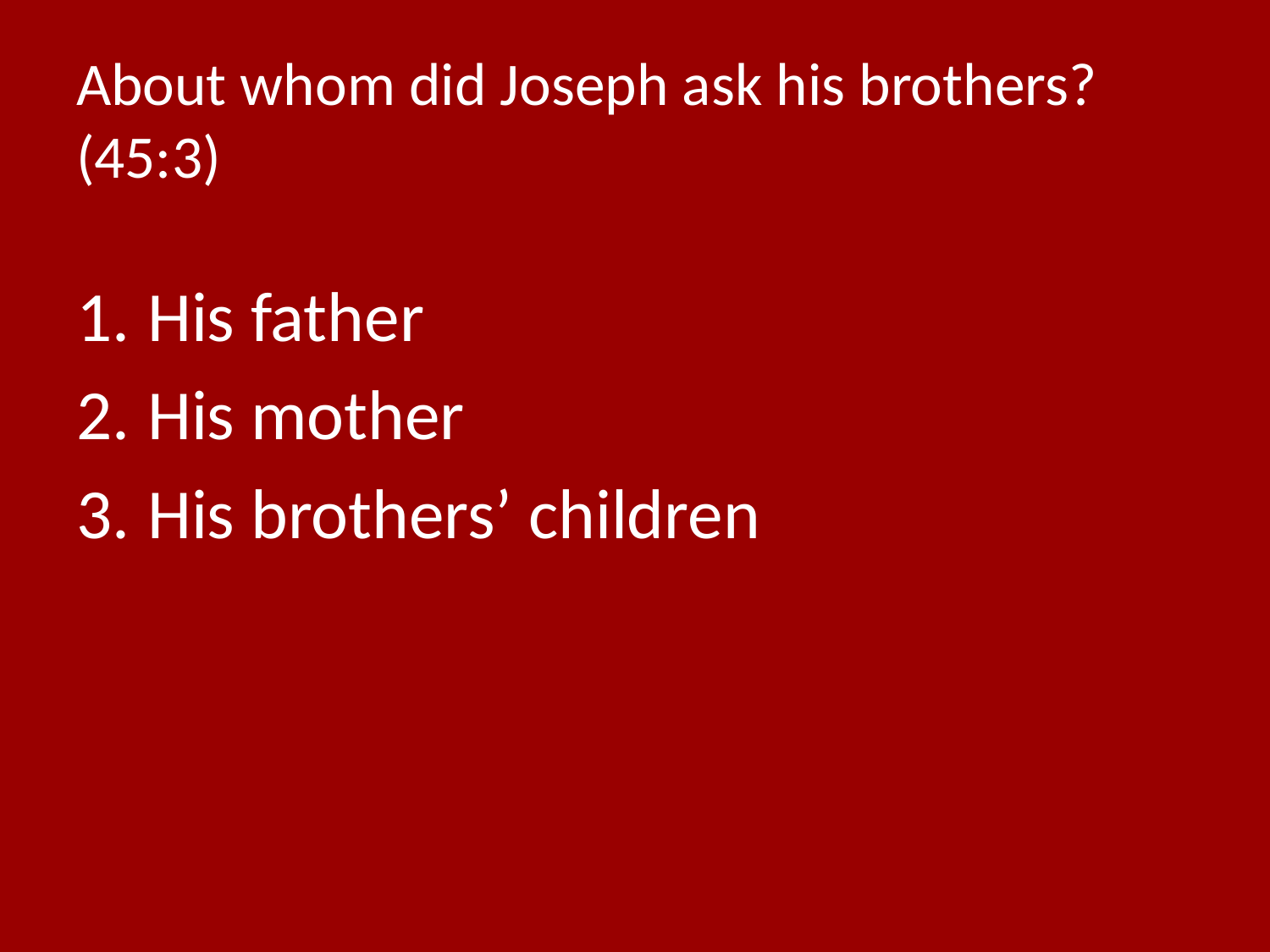

# About whom did Joseph ask his brothers?  (45:3)
His father
His mother
His brothers’ children